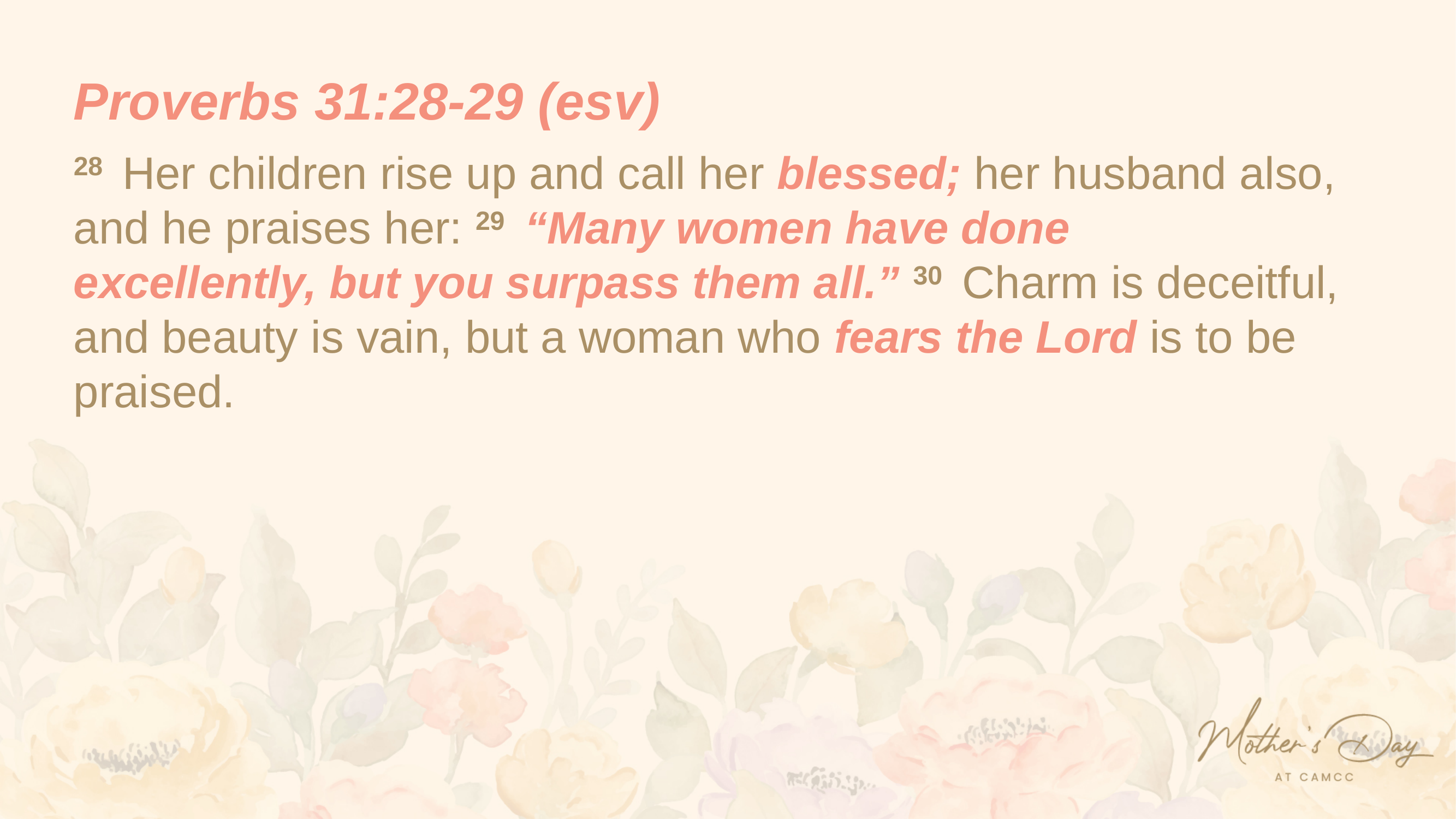

Proverbs 31:28-29 (esv)

28  Her children rise up and call her blessed; her husband also, and he praises her: 29  “Many women have done excellently, but you surpass them all.” 30  Charm is deceitful, and beauty is vain, but a woman who fears the Lord is to be praised.